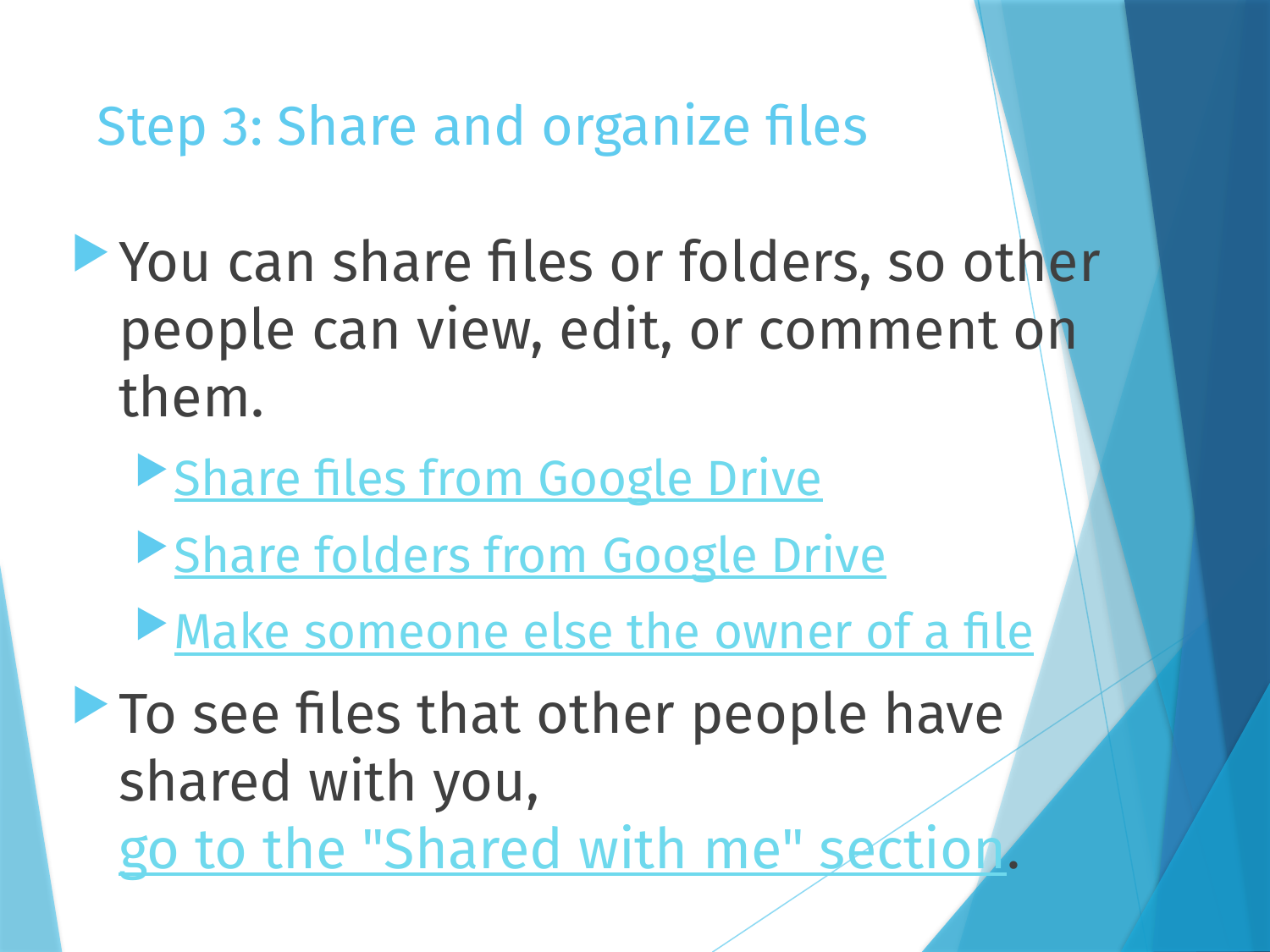

# Step 3: Share and organize files
You can share files or folders, so other people can view, edit, or comment on them.
Share files from Google Drive
Share folders from Google Drive
Make someone else the owner of a file
To see files that other people have shared with you, go to the "Shared with me" section.